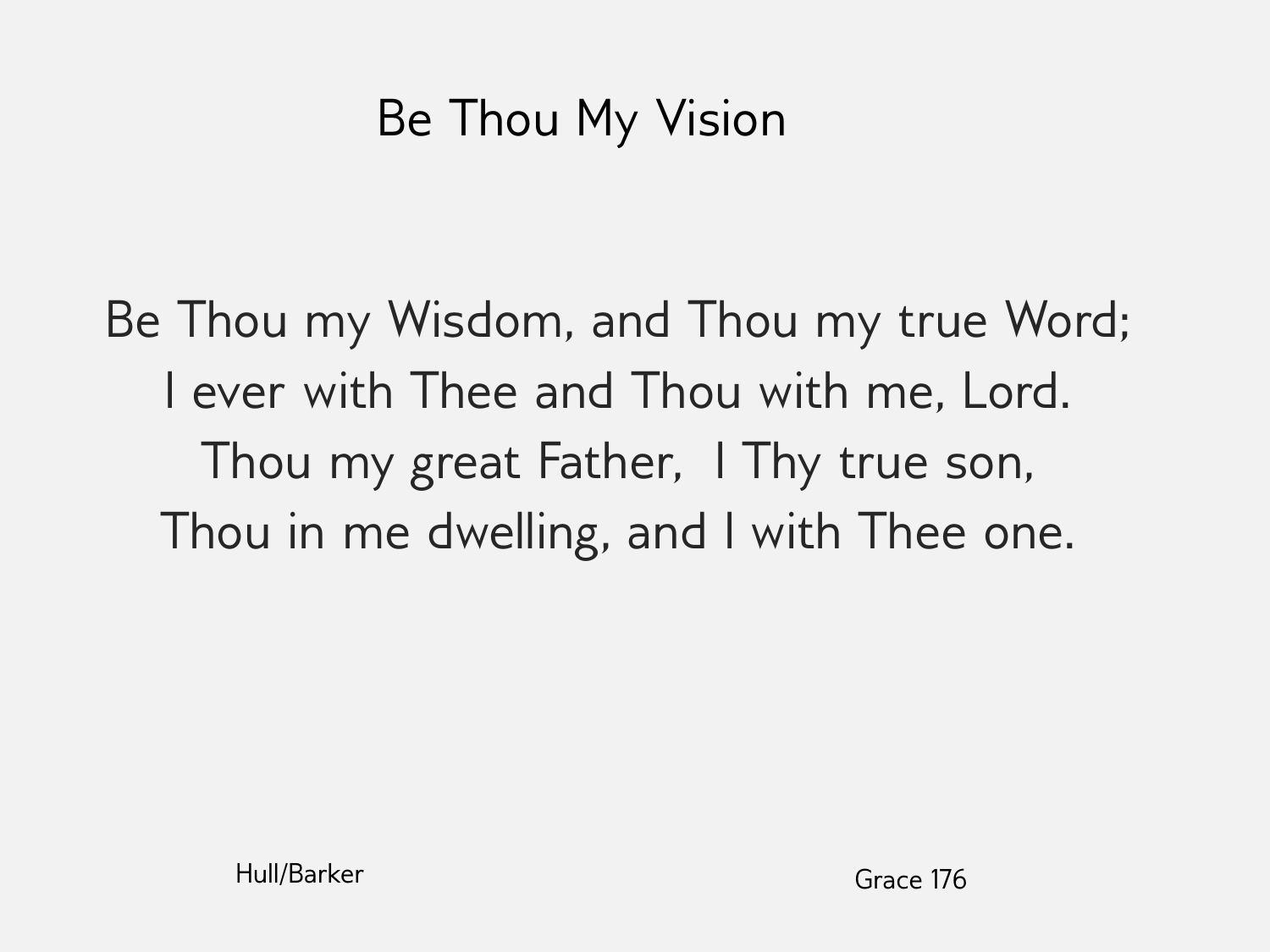

Be Thou My Vision
Be Thou my Wisdom, and Thou my true Word;
I ever with Thee and Thou with me, Lord.
Thou my great Father,  I Thy true son,
Thou in me dwelling, and I with Thee one.
Hull/Barker
Grace 176